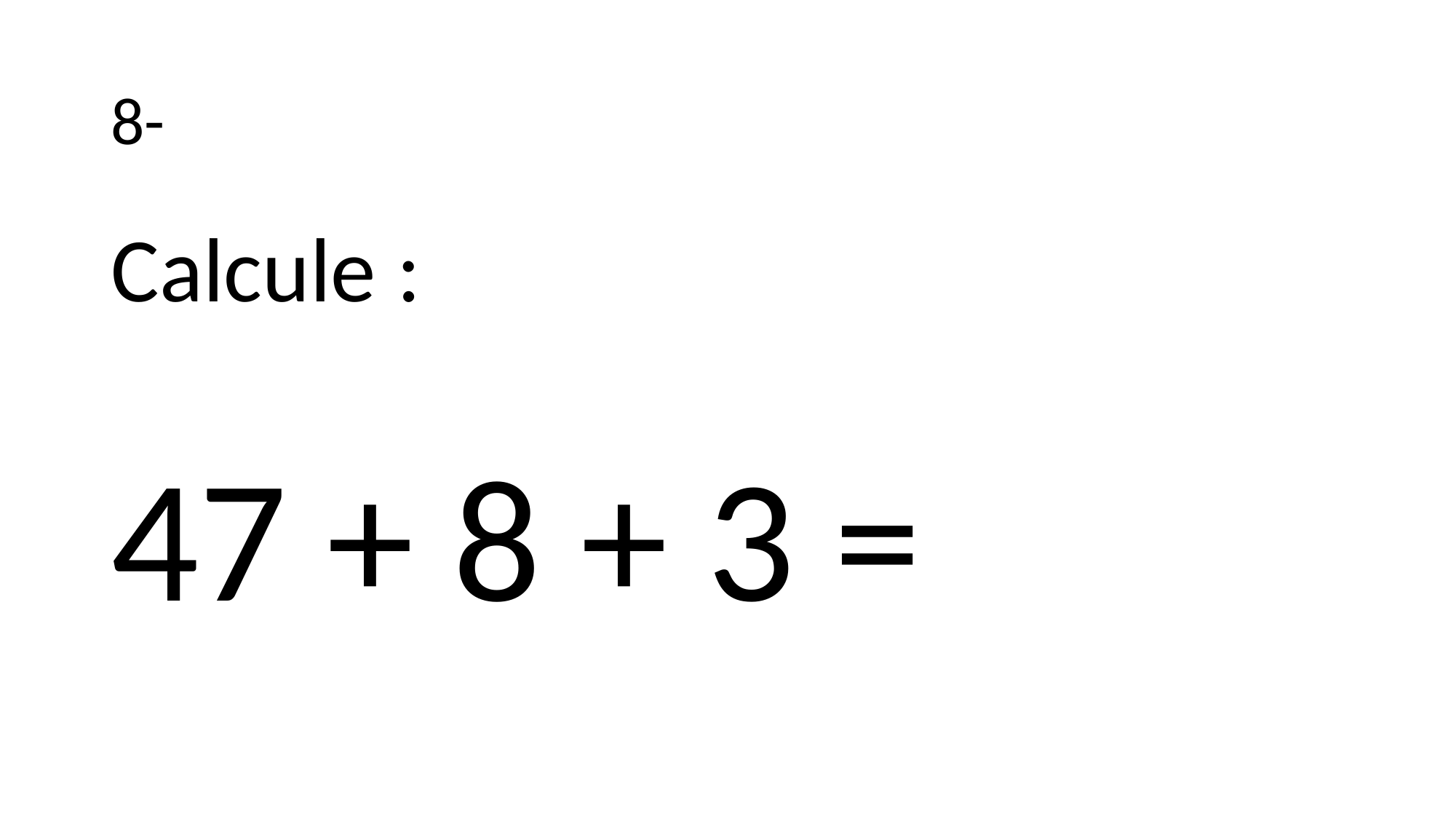

# 8-
Calcule :

47 + 8 + 3 =